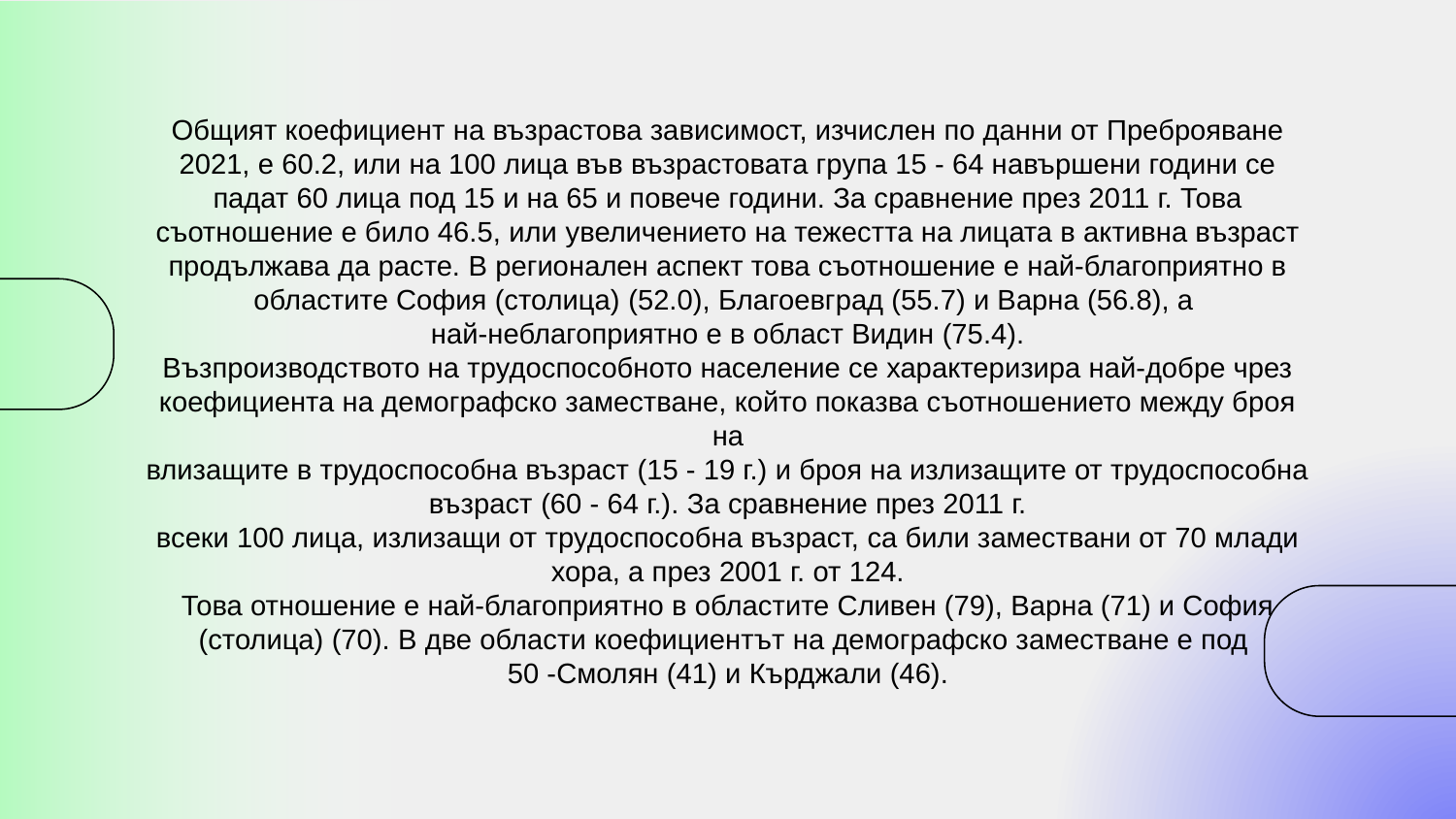

Общият коефициент на възрастова зависимост, изчислен по данни от Преброяване
2021, e 60.2, или на 100 лица във възрастовата група 15 - 64 навършени години се падат 60 лица под 15 и на 65 и повече години. За сравнение през 2011 г. Това съотношение е било 46.5, или увеличението на тежестта на лицата в активна възраст продължава да расте. В регионален аспект това съотношение е най-благоприятно в областите София (столица) (52.0), Благоевград (55.7) и Варна (56.8), а
най-неблагоприятно е в област Видин (75.4).
Възпроизводството на трудоспособното население се характеризира най-добре чрез
коефициента на демографско заместване, който показва съотношението между броя на
влизащите в трудоспособна възраст (15 - 19 г.) и броя на излизащите от трудоспособна възраст (60 - 64 г.). За сравнение през 2011 г.
всеки 100 лица, излизащи от трудоспособна възраст, са били замествани от 70 млади хора, а през 2001 г. от 124.
Това отношение е най-благоприятно в областите Сливен (79), Варна (71) и София
(столица) (70). В две области коефициентът на демографско заместване е под
50 -Смолян (41) и Кърджали (46).